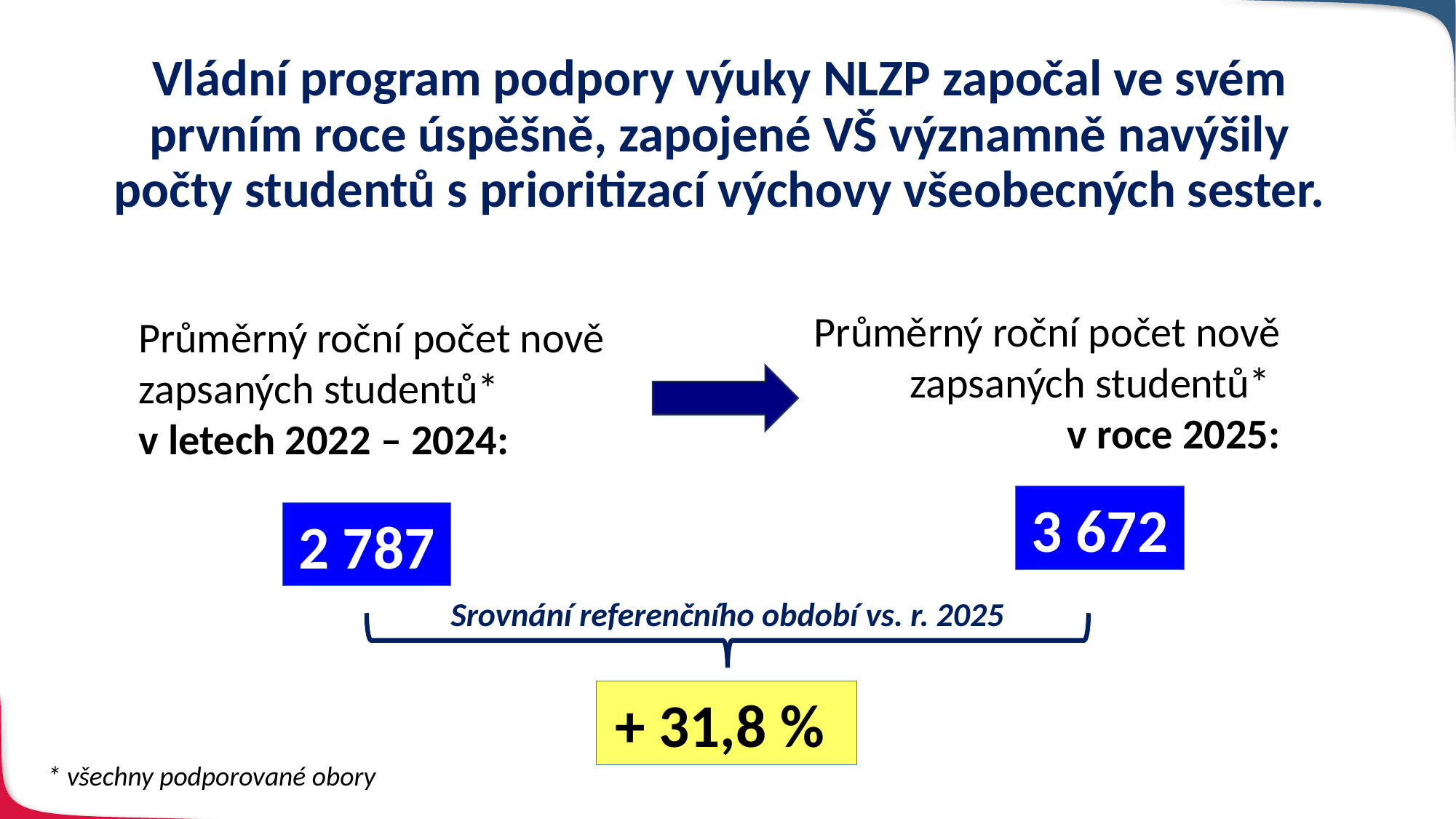

Vládní program podpory výuky NLZP započal ve svém prvním roce úspěšně, zapojené VŠ významně navýšily počty studentů s prioritizací výchovy všeobecných sester.

Průměrný roční počet nově zapsaných studentů*
v roce 2025:
Průměrný roční počet nově zapsaných studentů*
v letech 2022 – 2024:

3 672
2 787
Srovnání referenčního období vs. r. 2025
+ 31,8 %
* všechny podporované obory